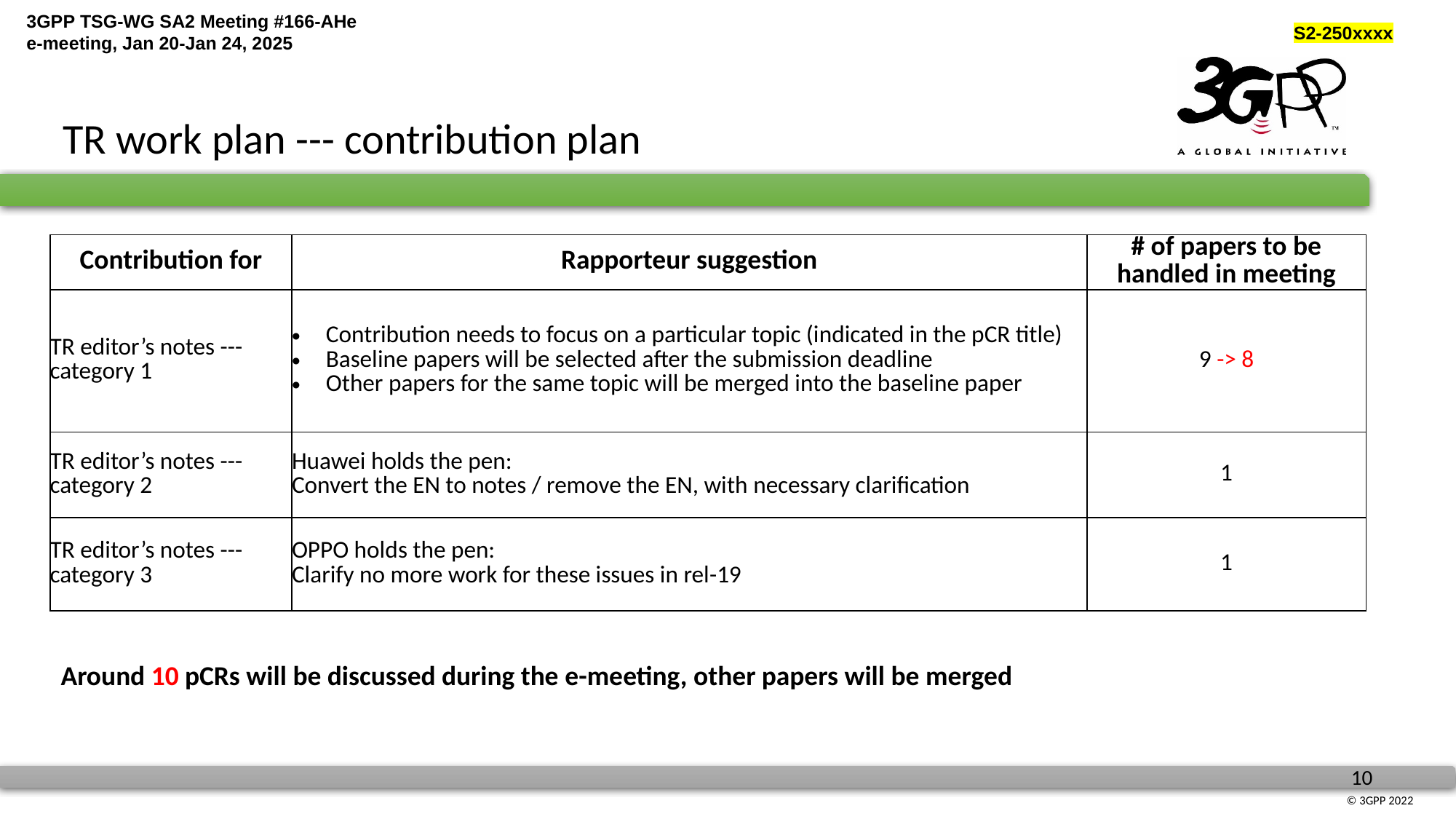

TR work plan --- contribution plan
| Contribution for | Rapporteur suggestion | # of papers to be handled in meeting |
| --- | --- | --- |
| TR editor’s notes ---category 1 | Contribution needs to focus on a particular topic (indicated in the pCR title) Baseline papers will be selected after the submission deadline Other papers for the same topic will be merged into the baseline paper | 9 -> 8 |
| TR editor’s notes ---category 2 | Huawei holds the pen: Convert the EN to notes / remove the EN, with necessary clarification | 1 |
| TR editor’s notes ---category 3 | OPPO holds the pen: Clarify no more work for these issues in rel-19 | 1 |
Around 10 pCRs will be discussed during the e-meeting, other papers will be merged